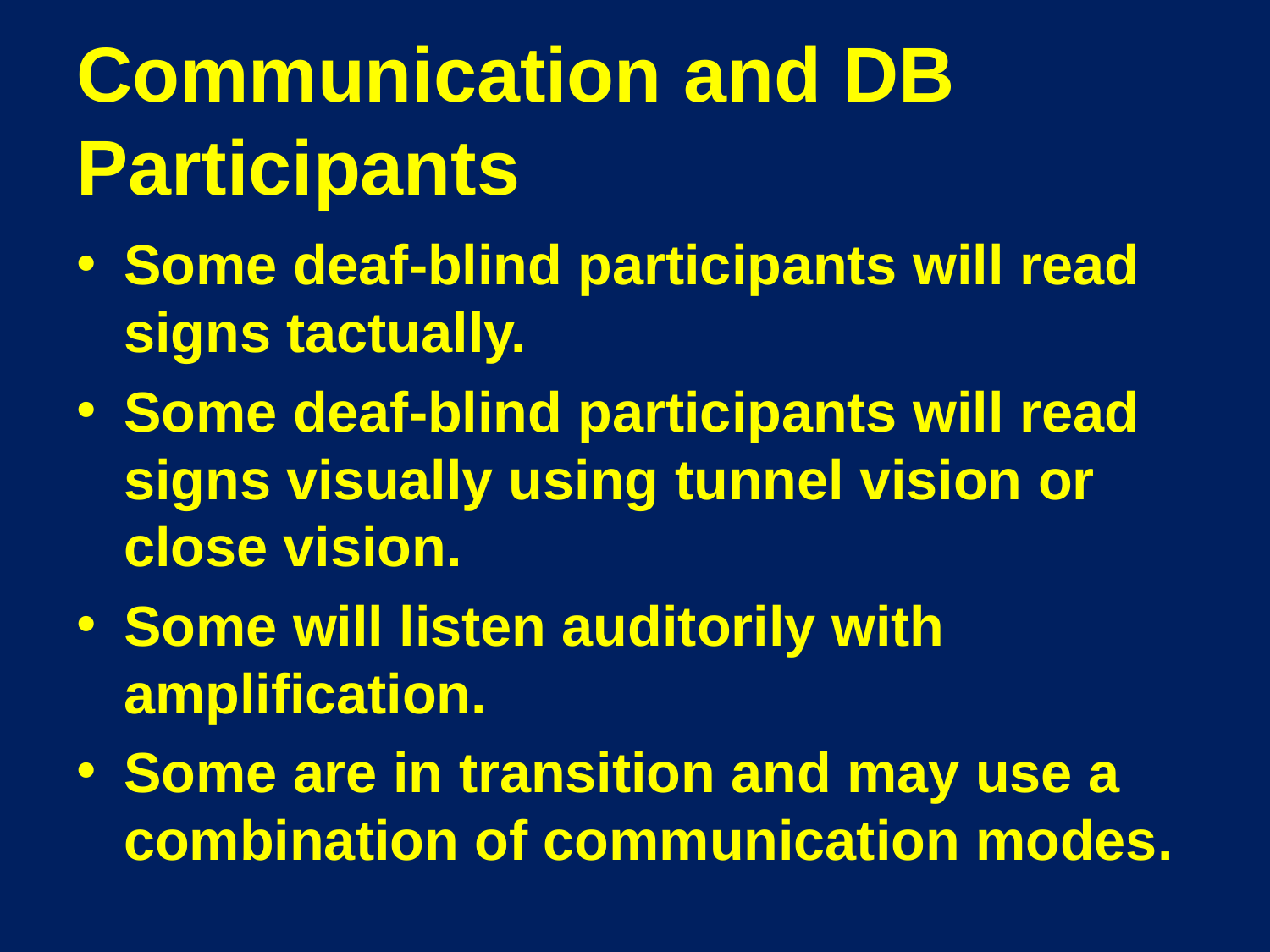

# Communication and DB Participants
Some deaf-blind participants will read signs tactually.
Some deaf-blind participants will read signs visually using tunnel vision or close vision.
Some will listen auditorily with amplification.
Some are in transition and may use a combination of communication modes.